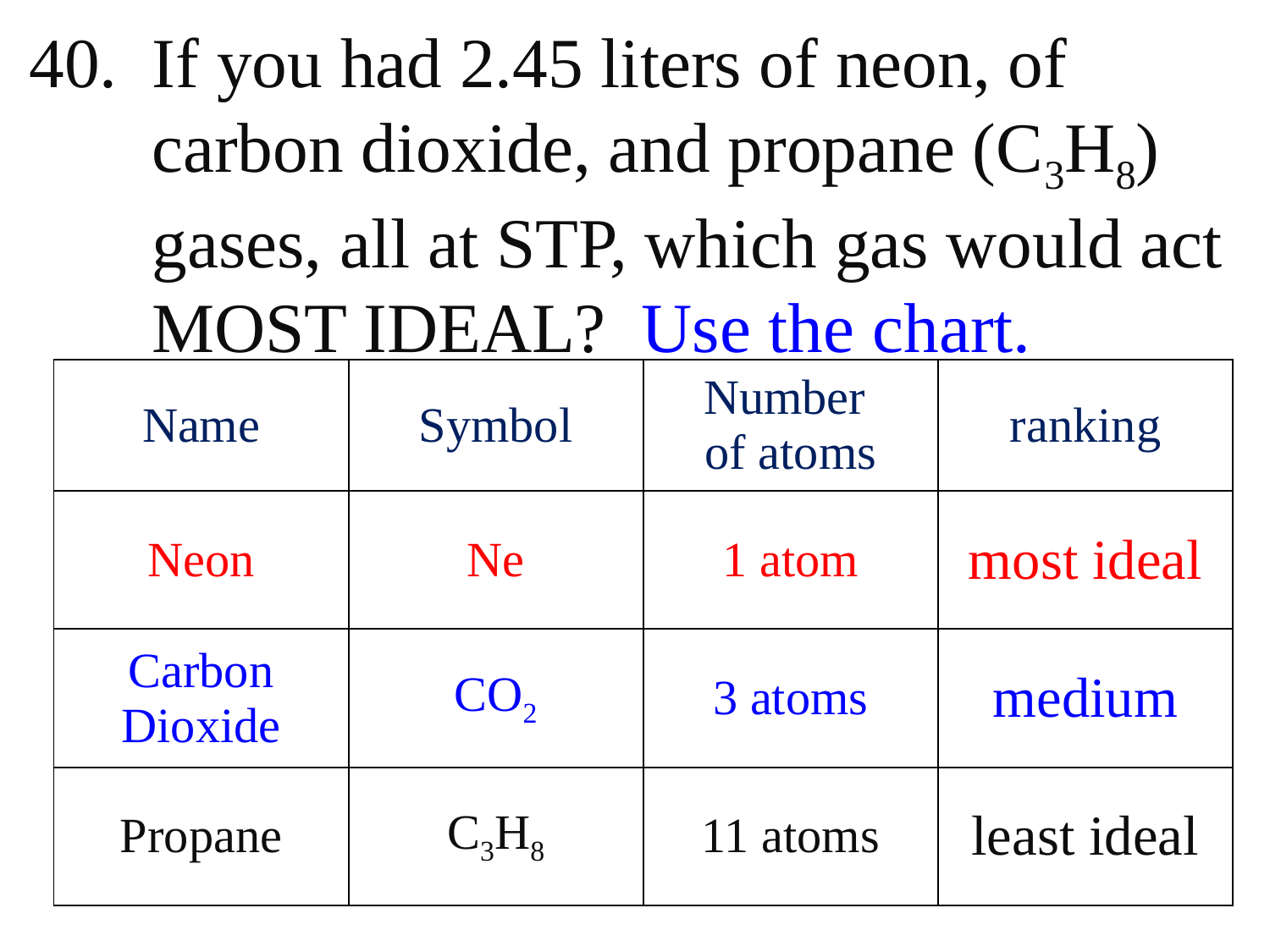

40.  If you had 2.45 liters of neon, of
       carbon dioxide, and propane (C3H8)
       gases, all at STP, which gas would act
       MOST IDEAL?  Use the chart.

| Name | Symbol | Number of atoms | ranking |
| --- | --- | --- | --- |
| Neon | Ne | 1 atom | most ideal |
| Carbon Dioxide | CO2 | 3 atoms | medium |
| Propane | C3H8 | 11 atoms | least ideal |